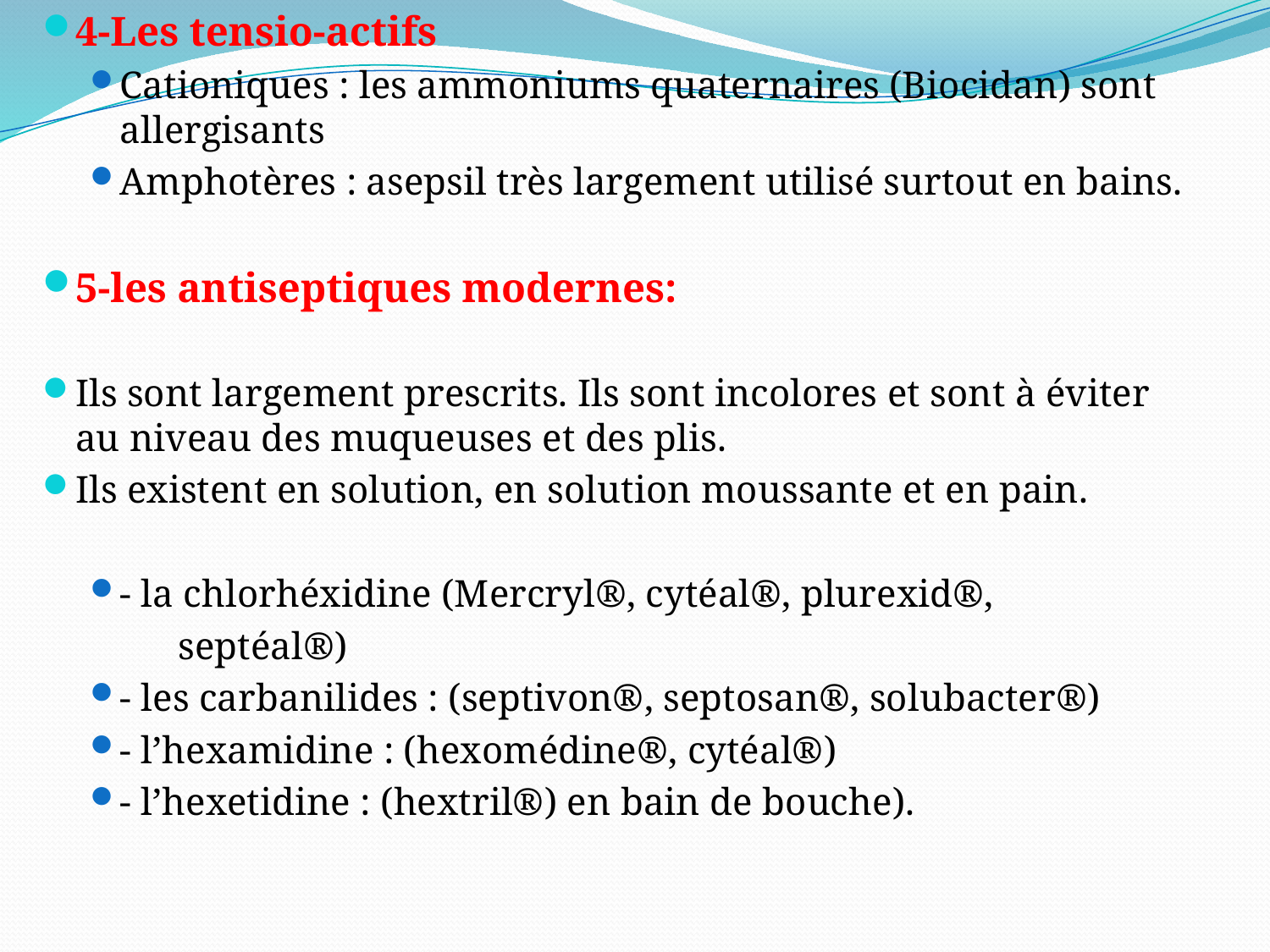

#
4-Les tensio-actifs
Cationiques : les ammoniums quaternaires (Biocidan) sont allergisants
Amphotères : asepsil très largement utilisé surtout en bains.

5-les antiseptiques modernes:

Ils sont largement prescrits. Ils sont incolores et sont à éviter    au niveau des muqueuses et des plis.
Ils existent en solution, en solution moussante et en pain.

- la chlorhéxidine (Mercryl®, cytéal®, plurexid®,
    	septéal®)
- les carbanilides : (septivon®, septosan®, solubacter®)
- l’hexamidine : (hexomédine®, cytéal®)
- l’hexetidine : (hextril®) en bain de bouche).